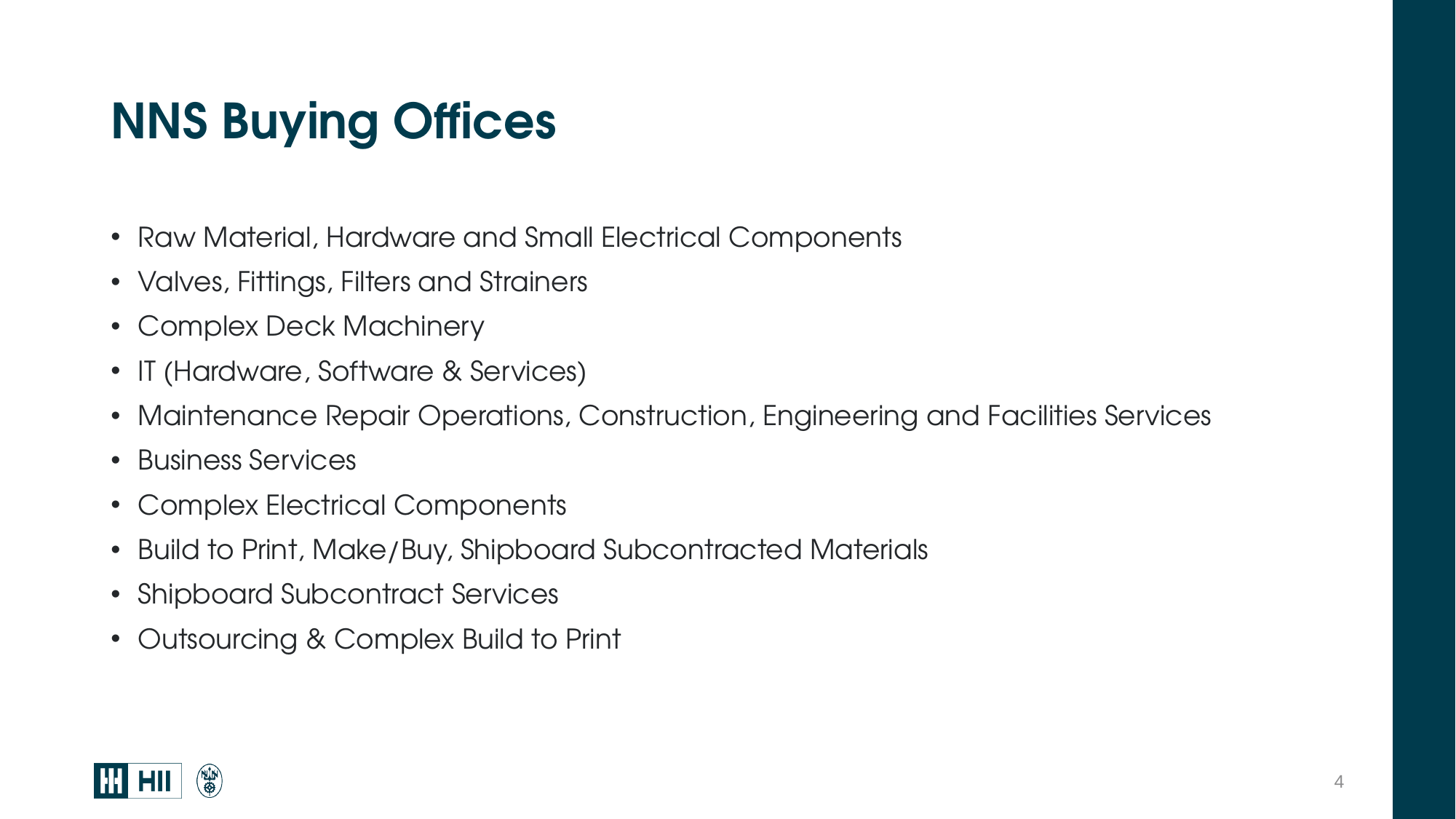

# NNS Buying Offices
Raw Material, Hardware and Small Electrical Components
Valves, Fittings, Filters and Strainers
Complex Deck Machinery
IT (Hardware, Software & Services)
Maintenance Repair Operations, Construction, Engineering and Facilities Services
Business Services
Complex Electrical Components
Build to Print, Make/Buy, Shipboard Subcontracted Materials
Shipboard Subcontract Services
Outsourcing & Complex Build to Print
4